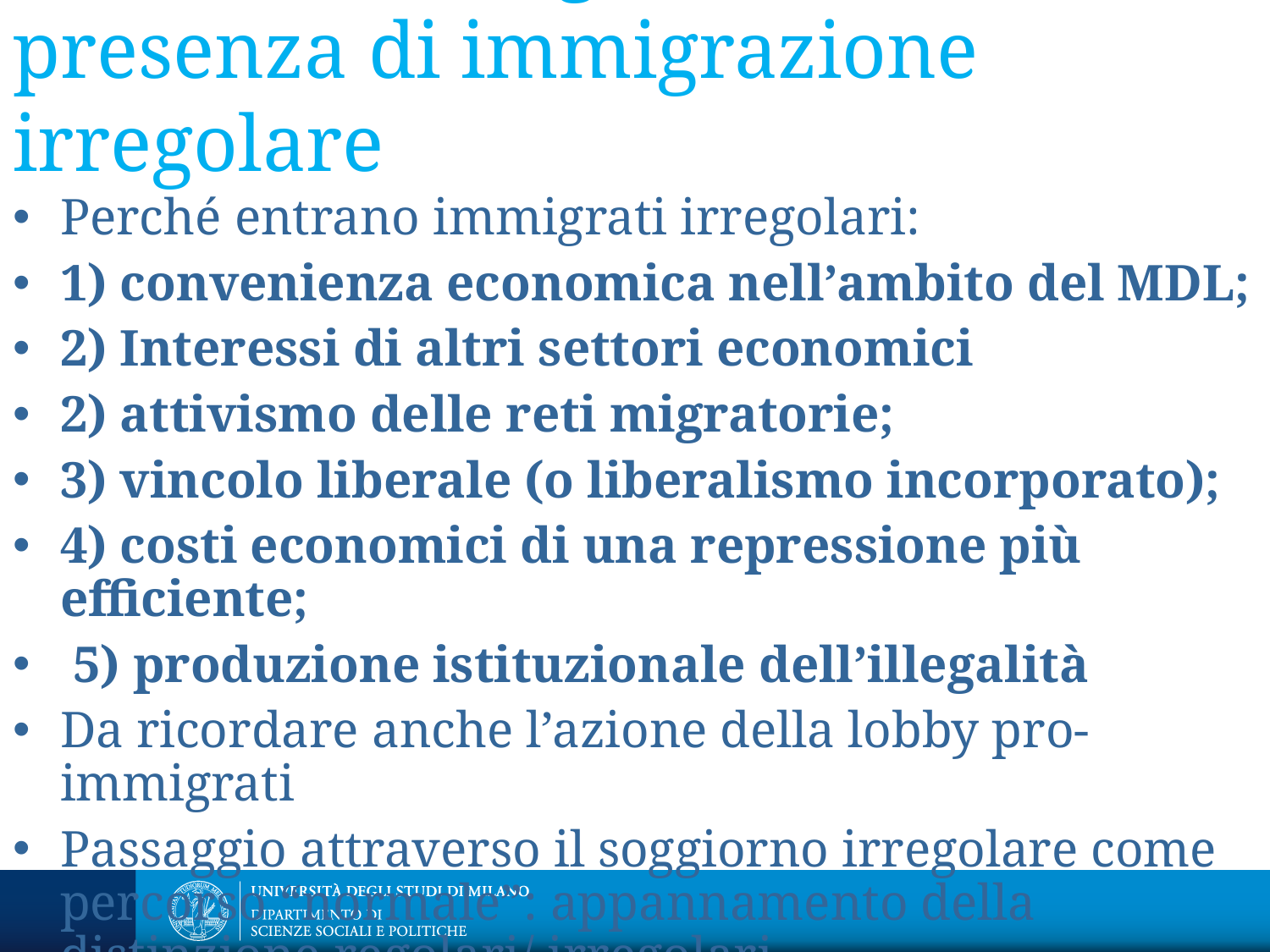

In sintesi: le ragioni della presenza di immigrazione  irregolare
Perché entrano immigrati irregolari:
1) convenienza economica nell’ambito del MDL;
2) Interessi di altri settori economici
2) attivismo delle reti migratorie;
3) vincolo liberale (o liberalismo incorporato);
4) costi economici di una repressione più efficiente;
 5) produzione istituzionale dell’illegalità
Da ricordare anche l’azione della lobby pro-immigrati
Passaggio attraverso il soggiorno irregolare come percorso “normale”: appannamento della distinzione regolari/ irregolari